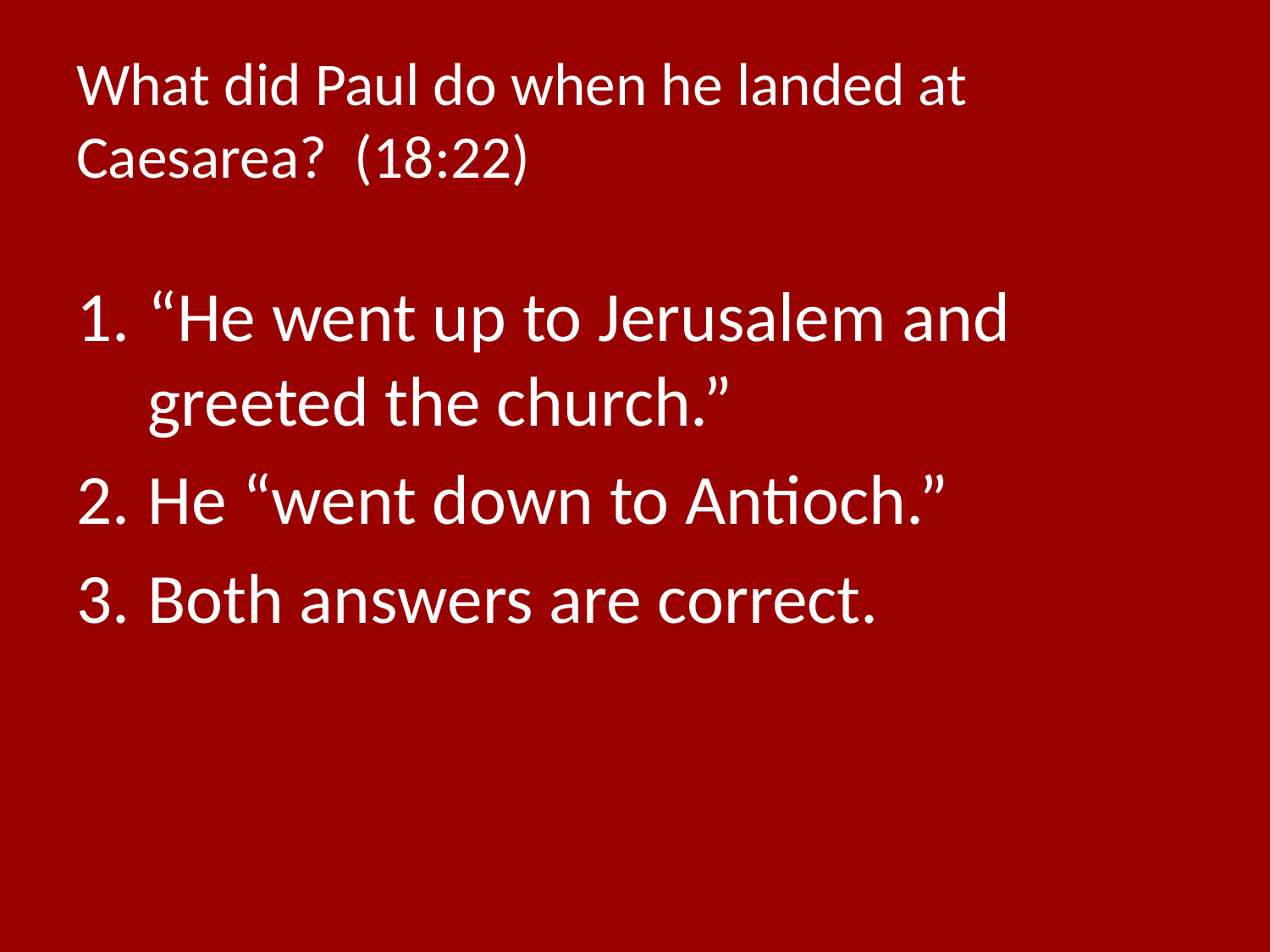

# What did Paul do when he landed at Caesarea?  (18:22)
“He went up to Jerusalem and greeted the church.”
He “went down to Antioch.”
Both answers are correct.